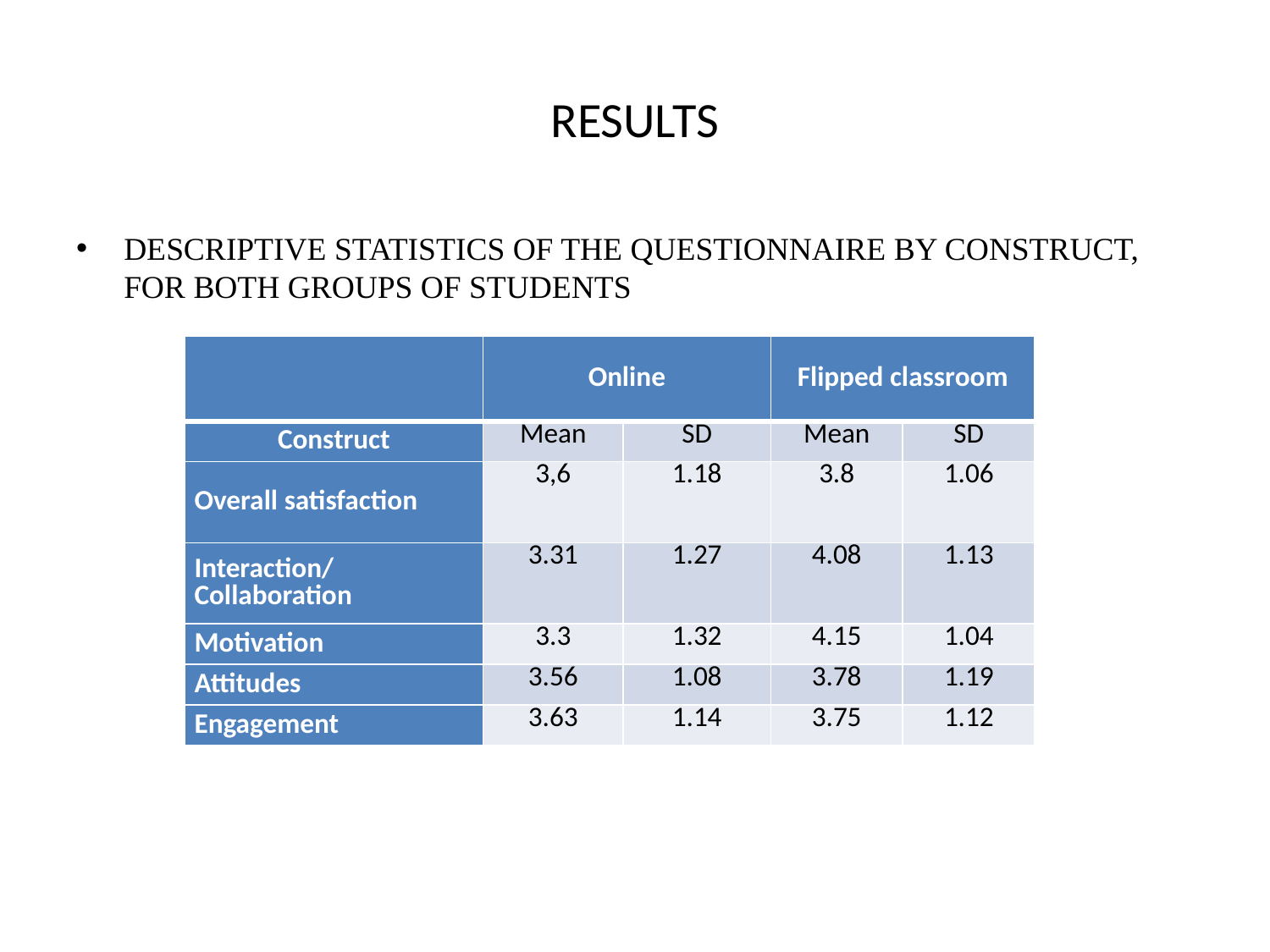

# RESULTS
Descriptive statistics of the questionnaire by construct, for both groups of students
|  | Online |  | Flipped classroom |  |
| --- | --- | --- | --- | --- |
| Construct | Mean | SD | Mean | SD |
| Overall satisfaction | 3,6 | 1.18 | 3.8 | 1.06 |
| Interaction/ Collaboration | 3.31 | 1.27 | 4.08 | 1.13 |
| Motivation | 3.3 | 1.32 | 4.15 | 1.04 |
| Attitudes | 3.56 | 1.08 | 3.78 | 1.19 |
| Engagement | 3.63 | 1.14 | 3.75 | 1.12 |